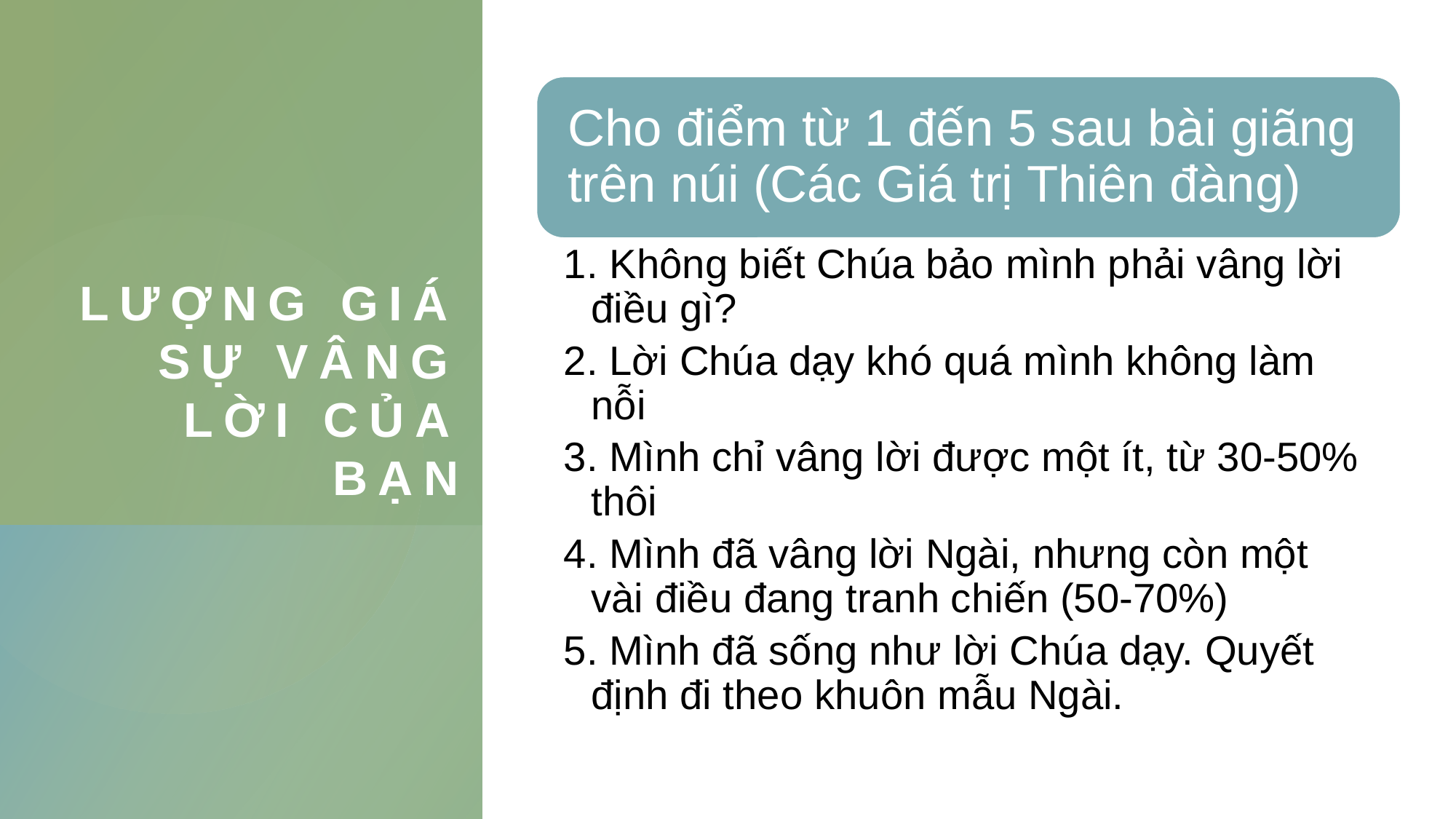

Cho điểm từ 1 đến 5 sau bài giãng trên núi (Các Giá trị Thiên đàng)
 Không biết Chúa bảo mình phải vâng lời điều gì?
 Lời Chúa dạy khó quá mình không làm nỗi
 Mình chỉ vâng lời được một ít, từ 30-50% thôi
 Mình đã vâng lời Ngài, nhưng còn một vài điều đang tranh chiến (50-70%)
 Mình đã sống như lời Chúa dạy. Quyết định đi theo khuôn mẫu Ngài.
# Lượng giá sự vâng lời của bạn